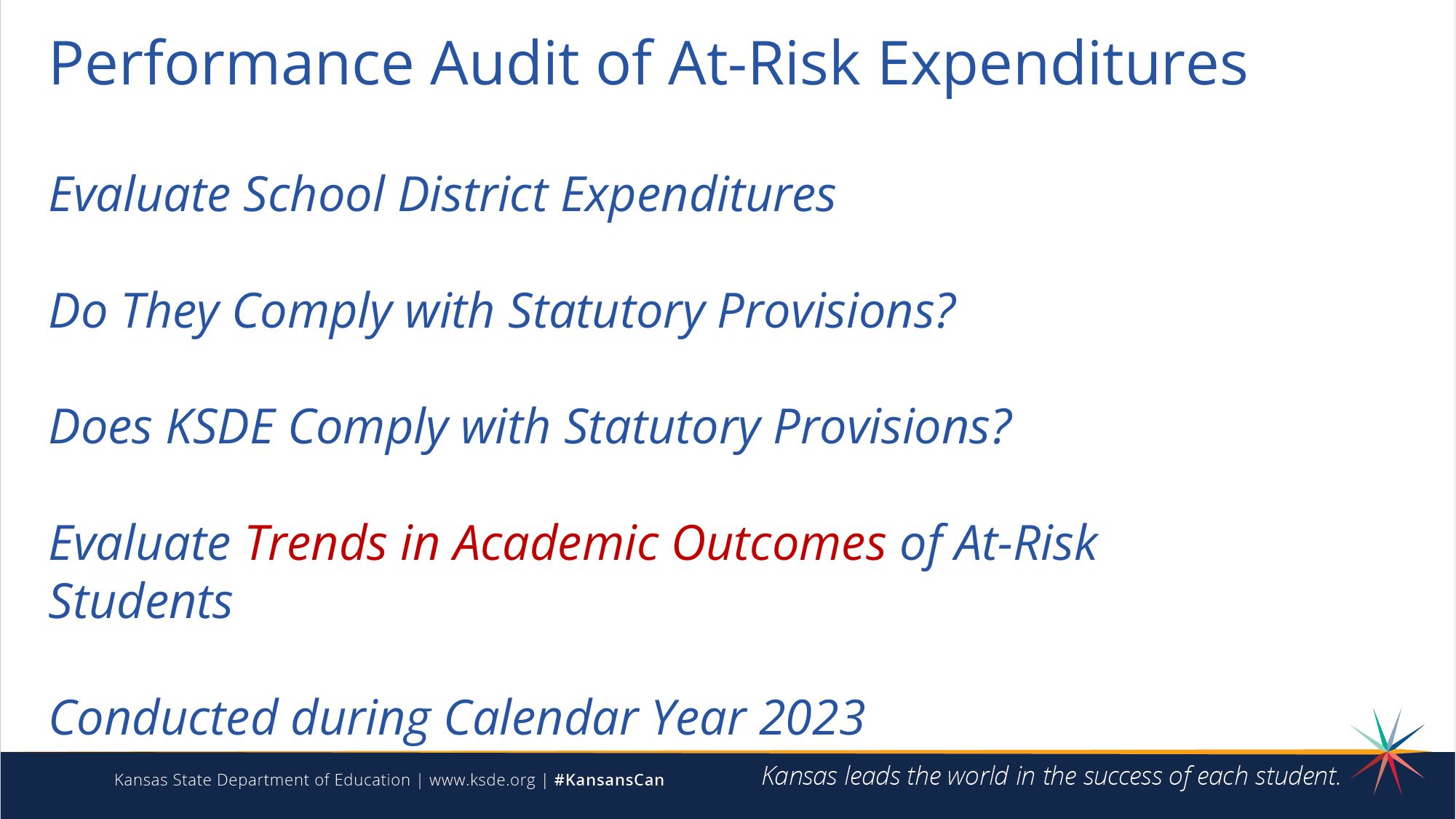

Performance Audit of At-Risk Expenditures
Evaluate School District Expenditures

Do They Comply with Statutory Provisions?

Does KSDE Comply with Statutory Provisions?

Evaluate Trends in Academic Outcomes of At-Risk Students

Conducted during Calendar Year 2023